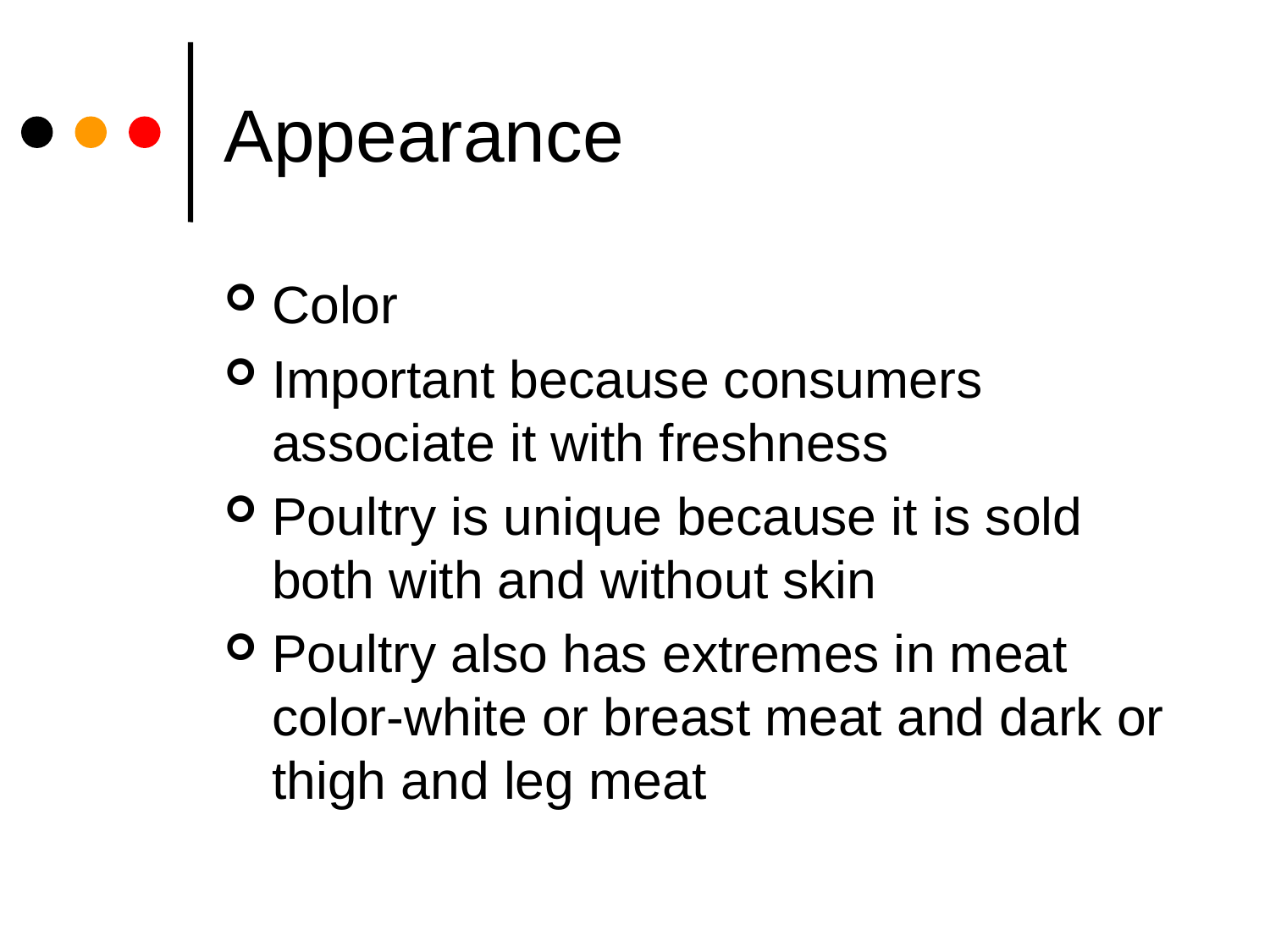

# Appearance
Color
Important because consumers associate it with freshness
Poultry is unique because it is sold both with and without skin
Poultry also has extremes in meat color-white or breast meat and dark or thigh and leg meat